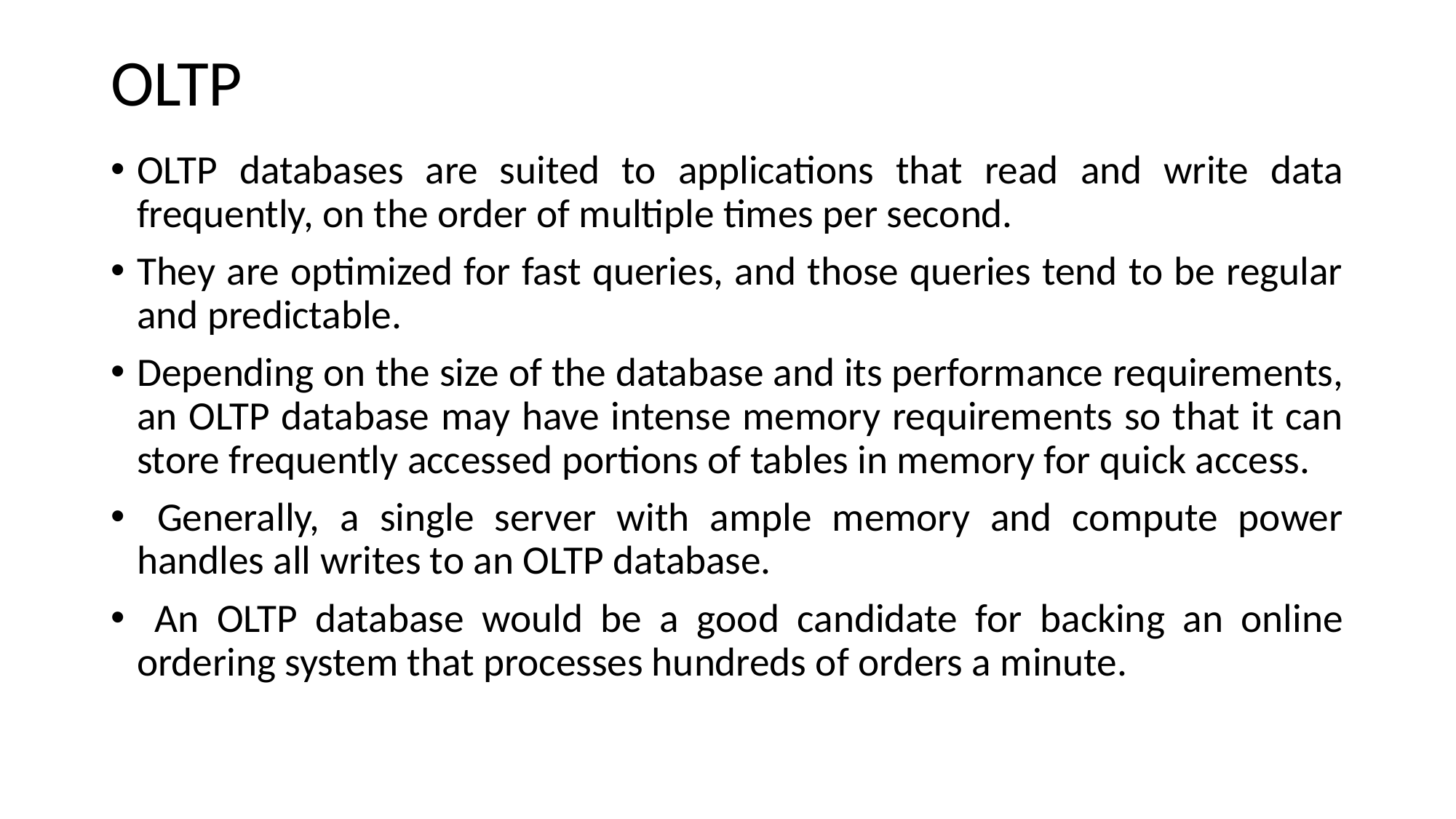

# OLTP
OLTP databases are suited to applications that read and write data frequently, on the order of multiple times per second.
They are optimized for fast queries, and those queries tend to be regular and predictable.
Depending on the size of the database and its performance requirements, an OLTP database may have intense memory requirements so that it can store frequently accessed portions of tables in memory for quick access.
 Generally, a single server with ample memory and compute power handles all writes to an OLTP database.
 An OLTP database would be a good candidate for backing an online ordering system that processes hundreds of orders a minute.